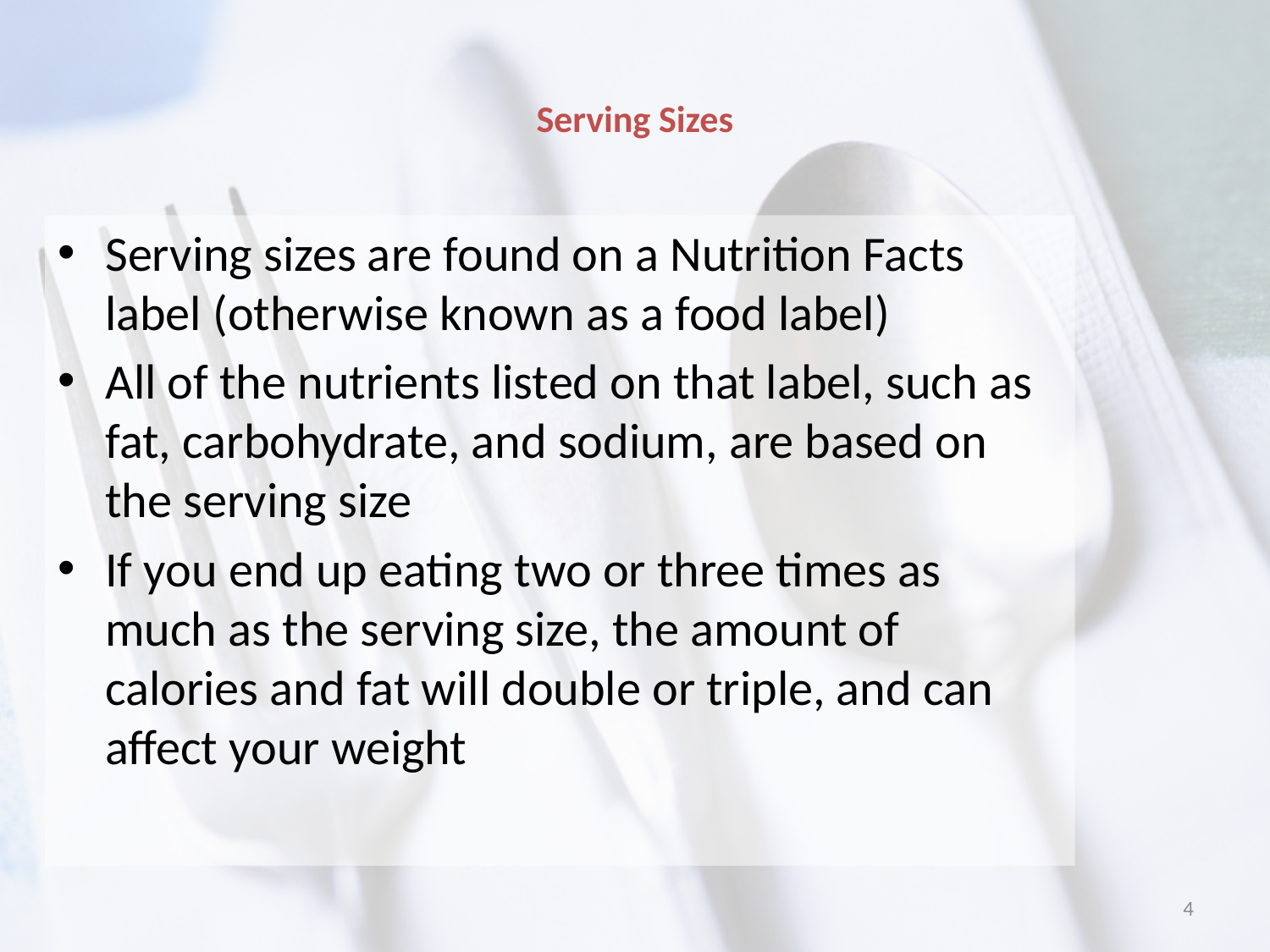

# Serving Sizes
Serving sizes are found on a Nutrition Facts label (otherwise known as a food label)
All of the nutrients listed on that label, such as fat, carbohydrate, and sodium, are based on the serving size
If you end up eating two or three times as much as the serving size, the amount of calories and fat will double or triple, and can affect your weight
4